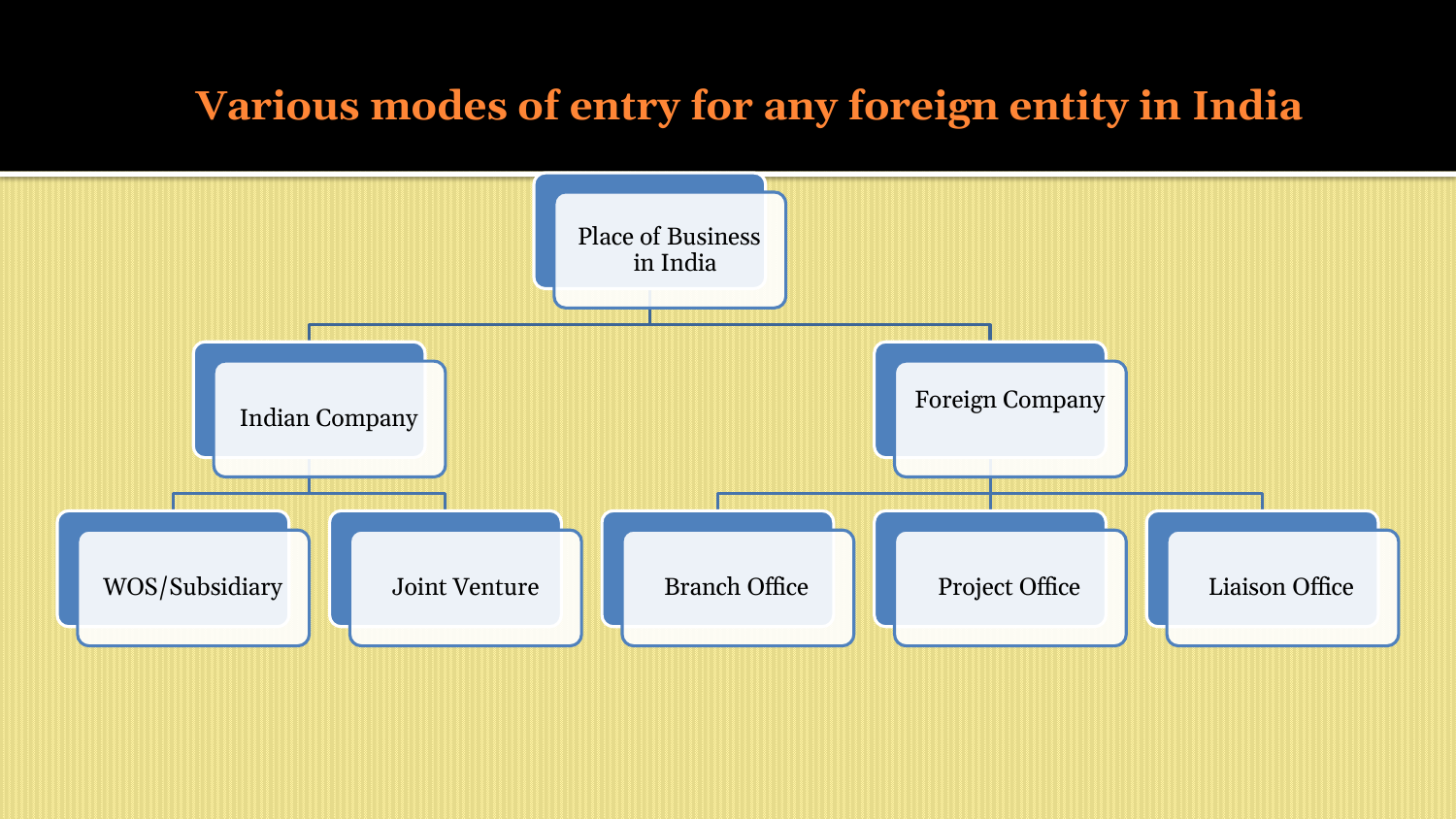

# Various modes of entry for any foreign entity in India

Place of Business  in India

Foreign Company
Indian Company

WOS/Subsidiary
Joint Venture
Branch Office
Project Office
Liaison Office